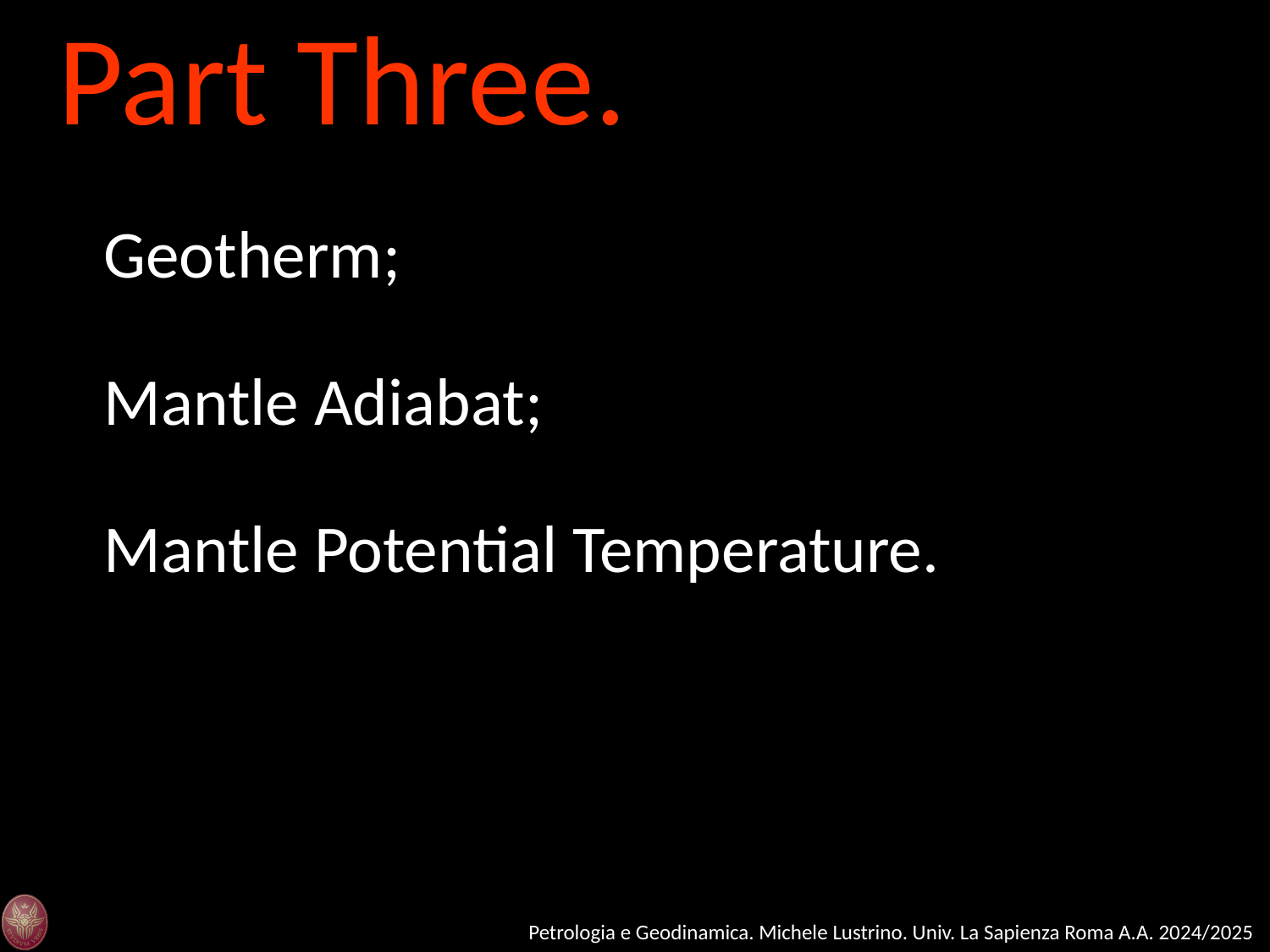

Part Three.
Geotherm;

Mantle Adiabat;

Mantle Potential Temperature.